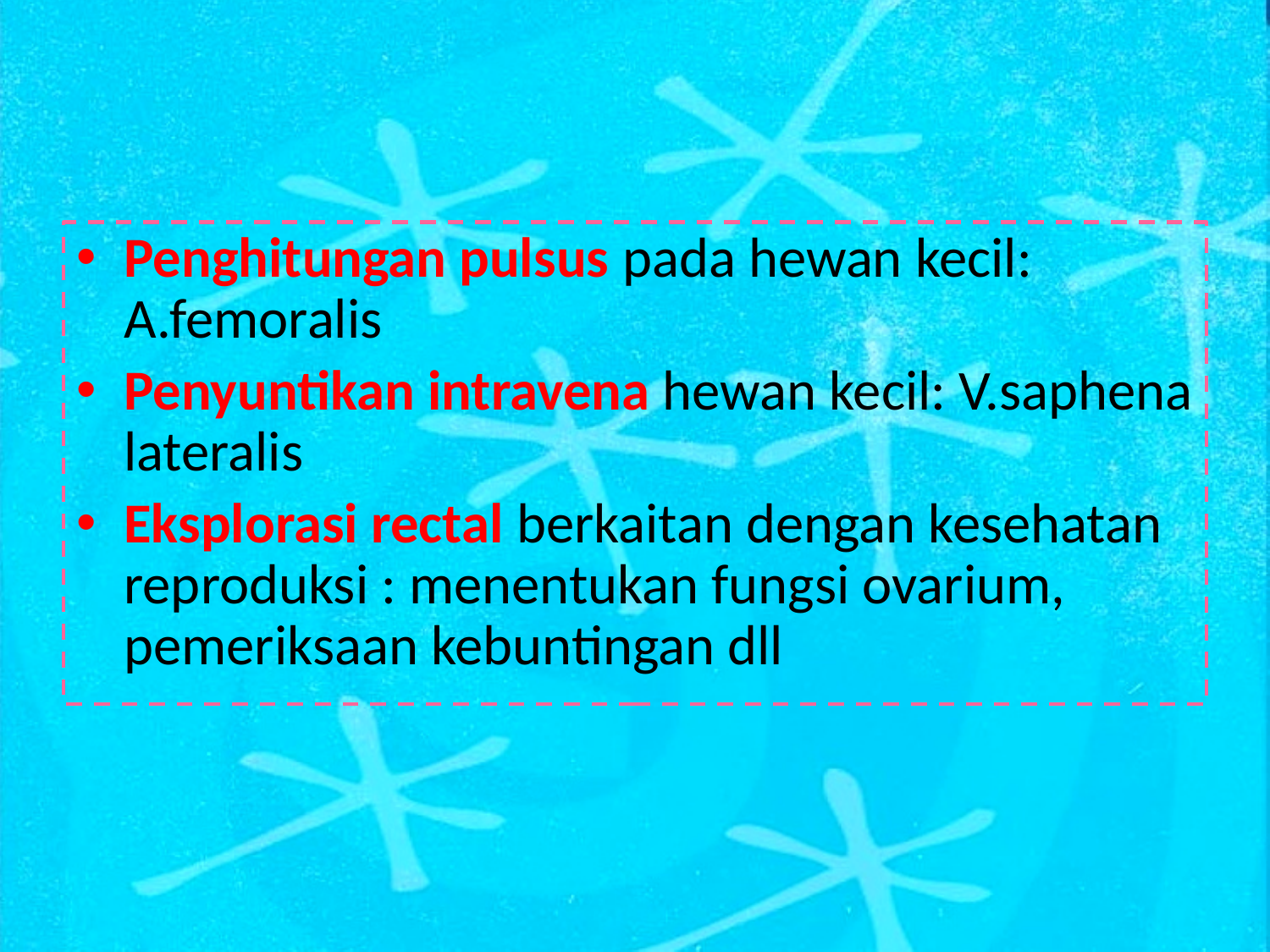

Penghitungan pulsus pada hewan kecil: A.femoralis
Penyuntikan intravena hewan kecil: V.saphena lateralis
Eksplorasi rectal berkaitan dengan kesehatan reproduksi : menentukan fungsi ovarium, pemeriksaan kebuntingan dll